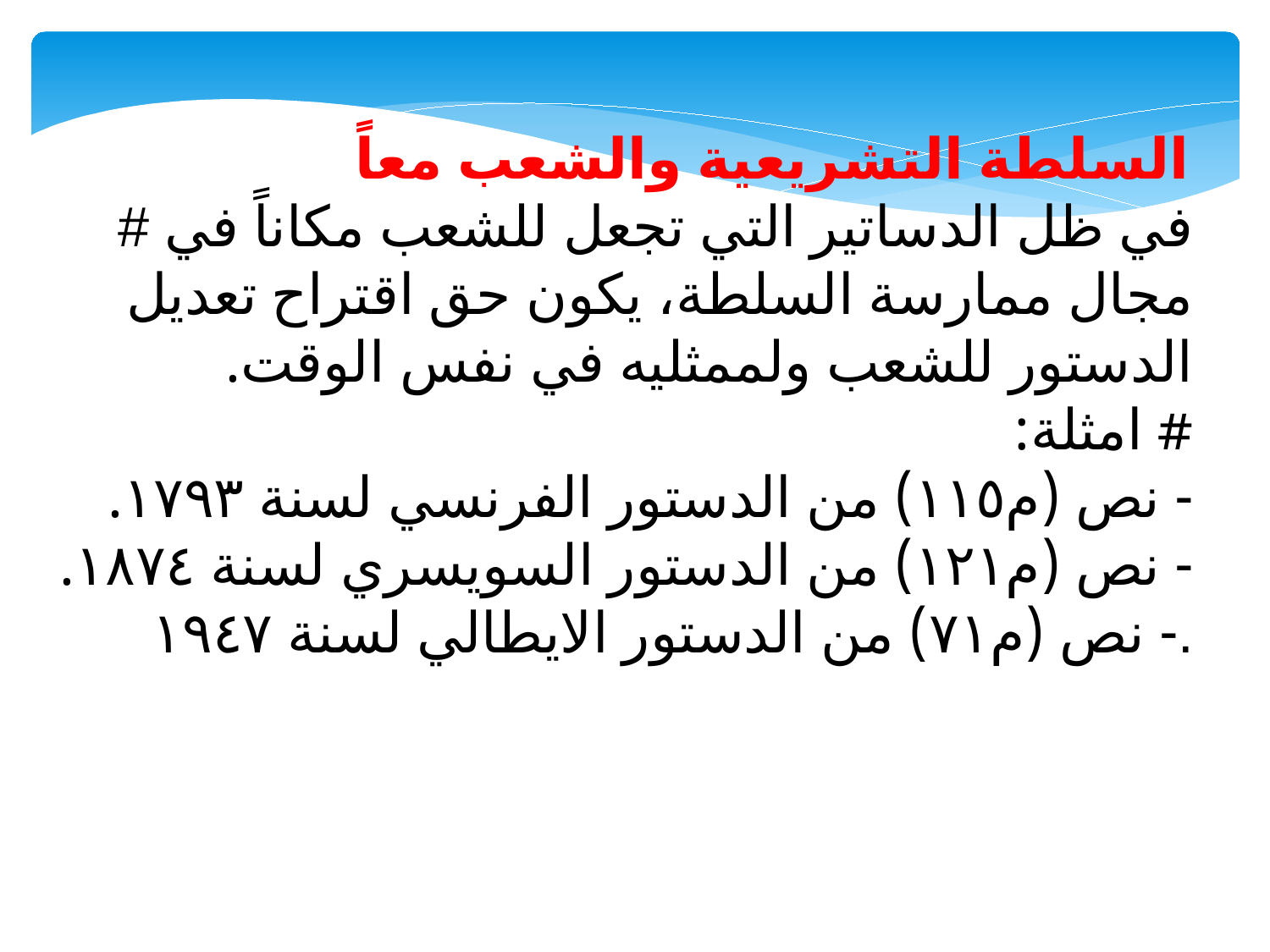

السلطة التشريعية والشعب معاً
# في ظل الدساتير التي تجعل للشعب مكاناً في مجال ممارسة السلطة، يكون حق اقتراح تعديل الدستور للشعب ولممثليه في نفس الوقت. # امثلة: - نص (م١١٥) من الدستور الفرنسي لسنة ١٧٩٣. - نص (م١٢١) من الدستور السويسري لسنة ١٨٧٤. - نص (م٧١) من الدستور الايطالي لسنة ١٩٤٧.